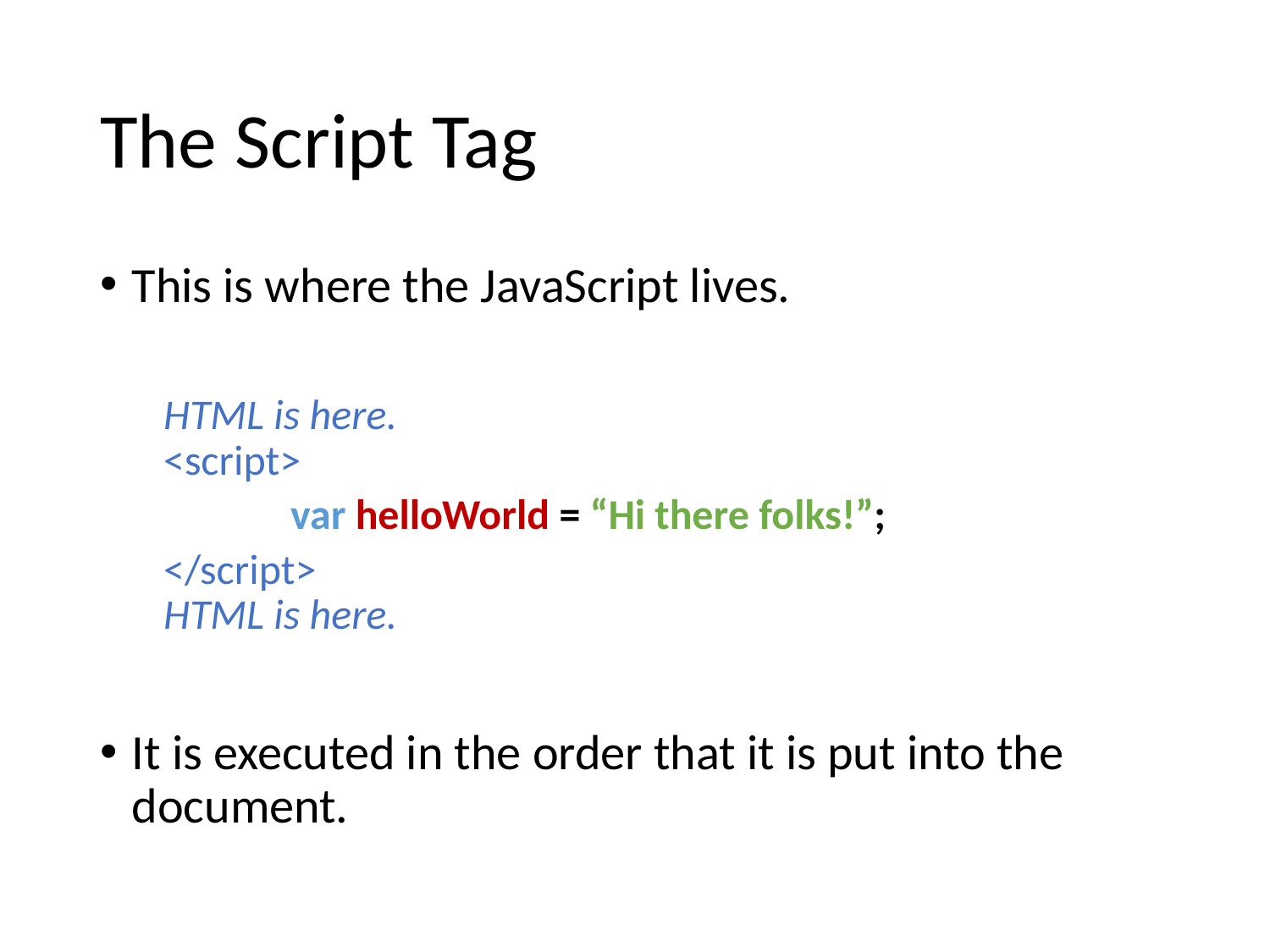

# The Script Tag
This is where the JavaScript lives.

HTML is here.
<script>
	var helloWorld = “Hi there folks!”;
</script>
HTML is here.

It is executed in the order that it is put into the document.